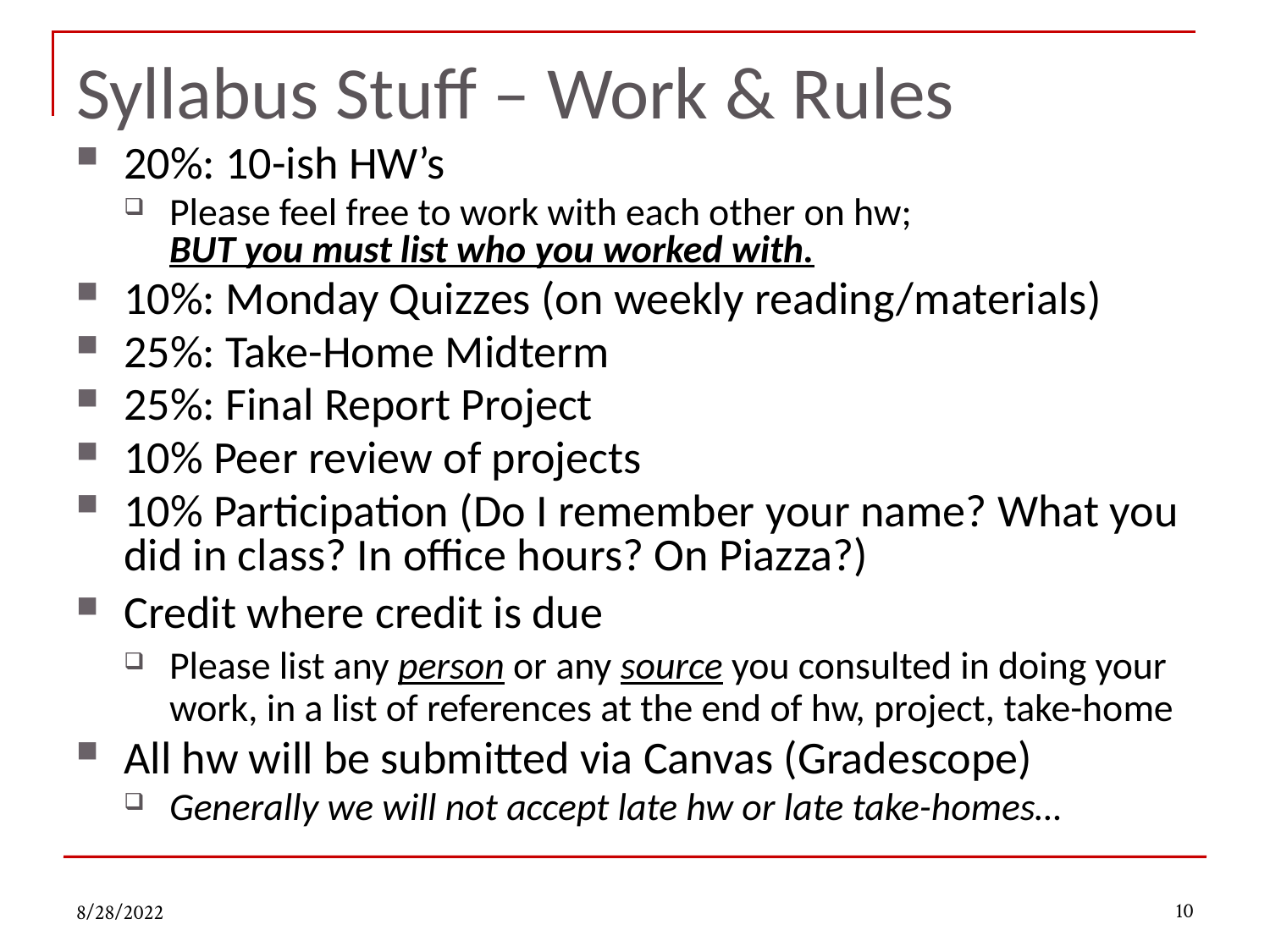

# Syllabus Stuff – Work & Rules
20%: 10-ish HW’s
Please feel free to work with each other on hw;
BUT you must list who you worked with.
10%: Monday Quizzes (on weekly reading/materials)
25%: Take-Home Midterm
25%: Final Report Project
10% Peer review of projects
10% Participation (Do I remember your name? What you did in class? In office hours? On Piazza?)
Credit where credit is due
Please list any person or any source you consulted in doing your work, in a list of references at the end of hw, project, take-home
All hw will be submitted via Canvas (Gradescope)
Generally we will not accept late hw or late take-homes…
8/28/2022
10